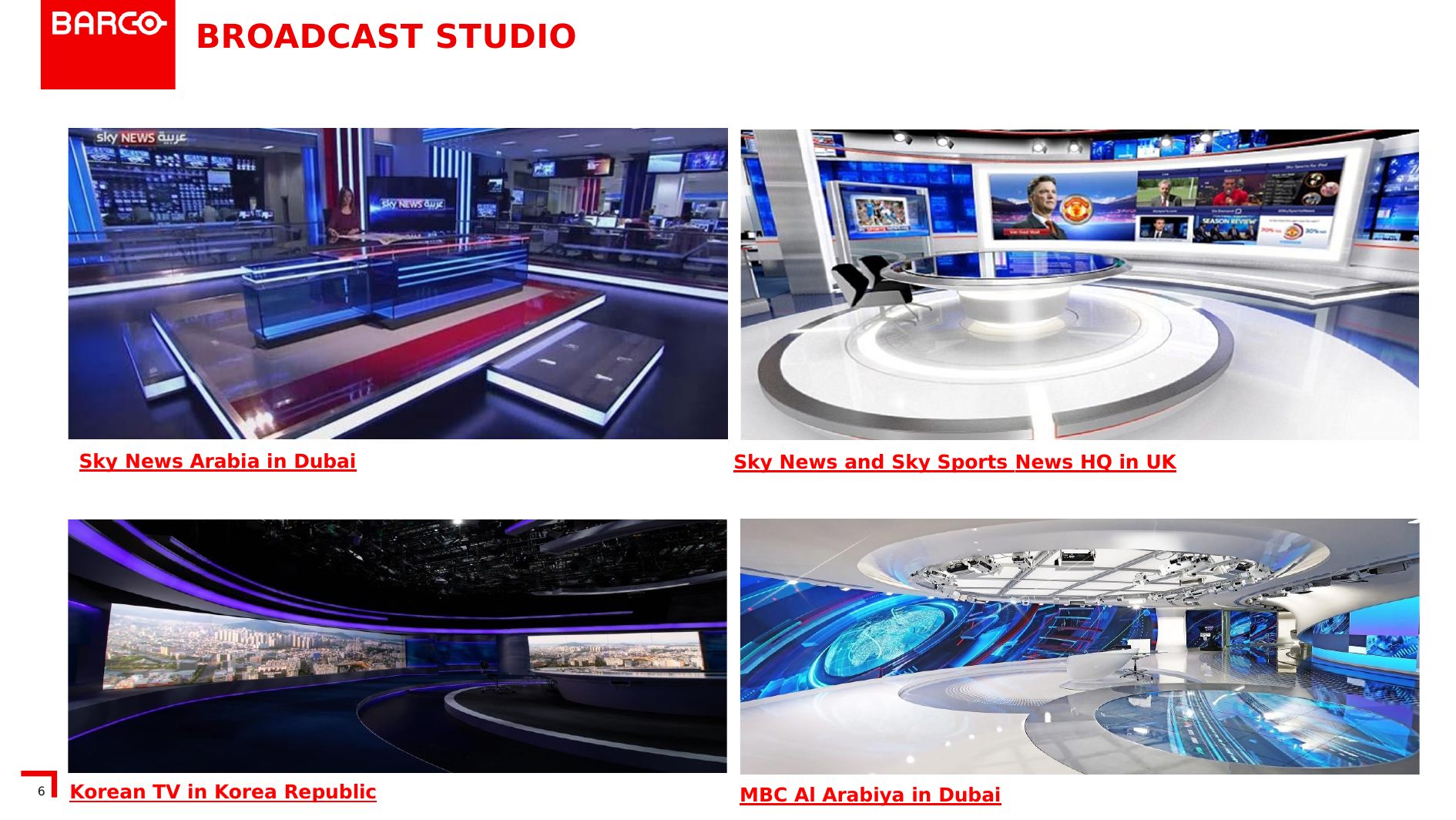

# BROADCAST STUDIO

Sky News Arabia in Dubai
Sky News and Sky Sports News HQ in UK

Korean TV in Korea Republic
MBC Al Arabiya in Dubai
6